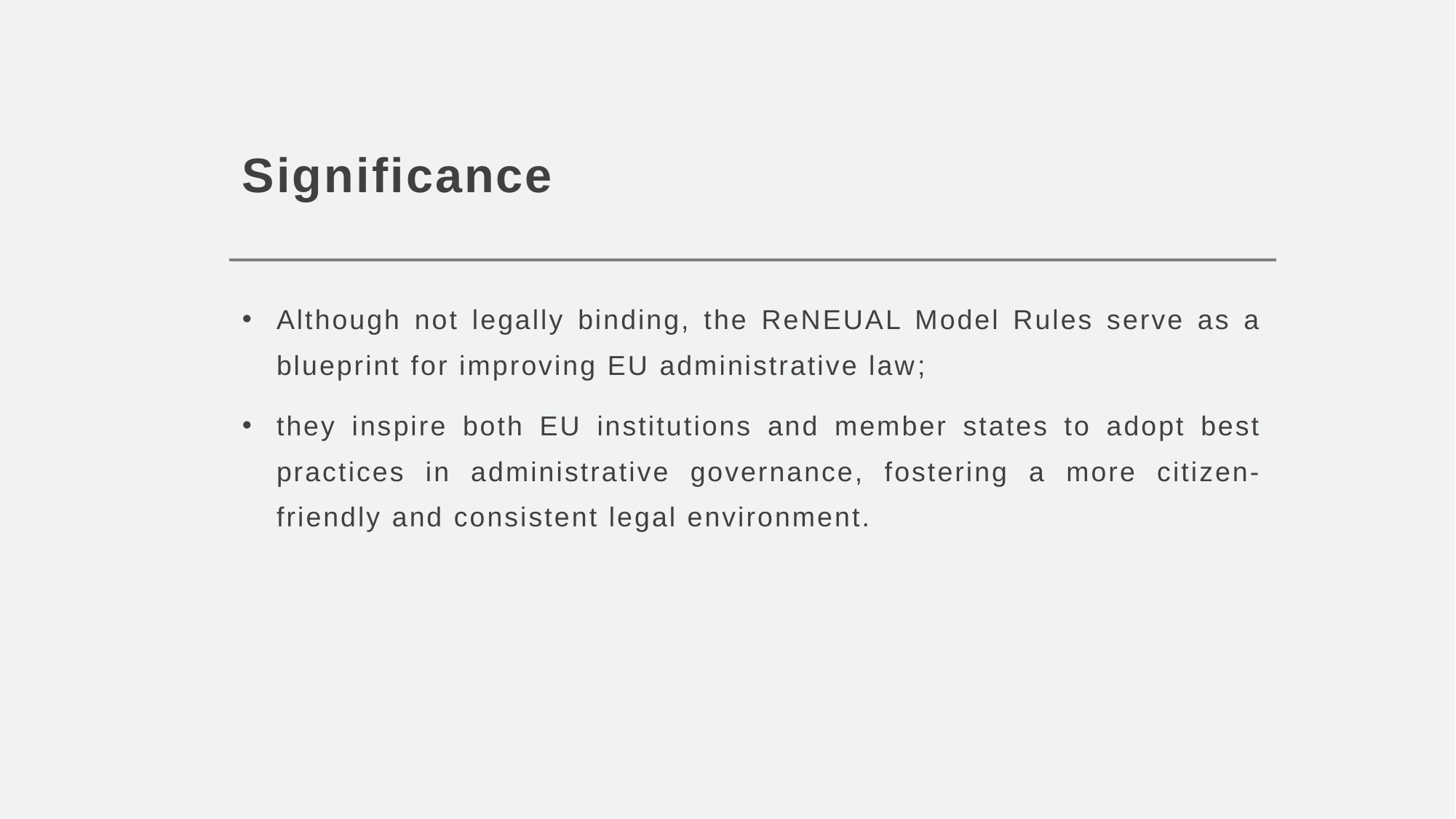

# Significance
Although not legally binding, the ReNEUAL Model Rules serve as a blueprint for improving EU administrative law;
they inspire both EU institutions and member states to adopt best practices in administrative governance, fostering a more citizen-friendly and consistent legal environment.